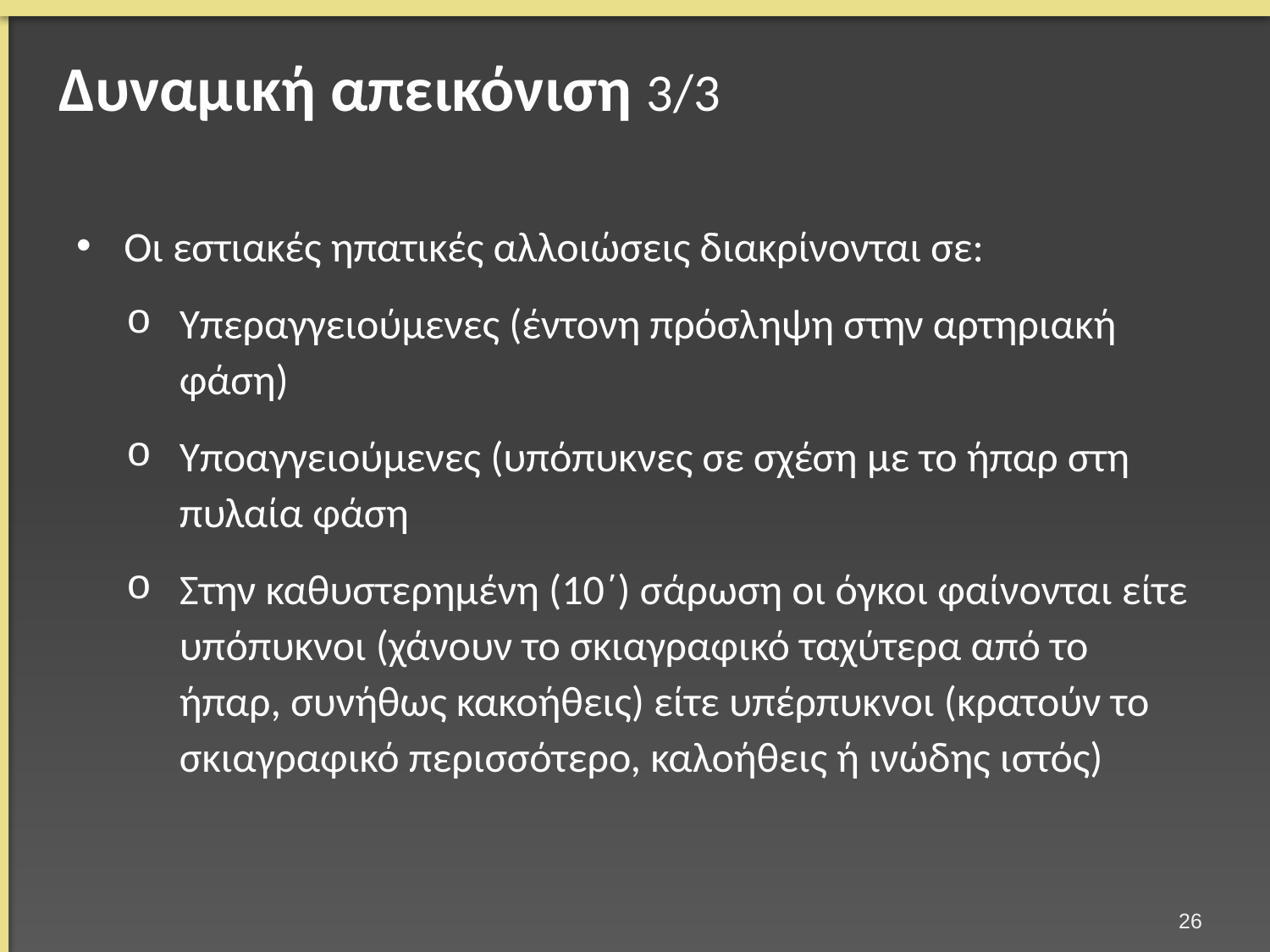

# Δυναμική απεικόνιση 3/3
Οι εστιακές ηπατικές αλλοιώσεις διακρίνονται σε:
Υπεραγγειούμενες (έντονη πρόσληψη στην αρτηριακή φάση)
Υποαγγειούμενες (υπόπυκνες σε σχέση με το ήπαρ στη πυλαία φάση
Στην καθυστερημένη (10΄) σάρωση οι όγκοι φαίνονται είτε υπόπυκνοι (χάνουν το σκιαγραφικό ταχύτερα από το ήπαρ, συνήθως κακοήθεις) είτε υπέρπυκνοι (κρατούν το σκιαγραφικό περισσότερο, καλοήθεις ή ινώδης ιστός)

26